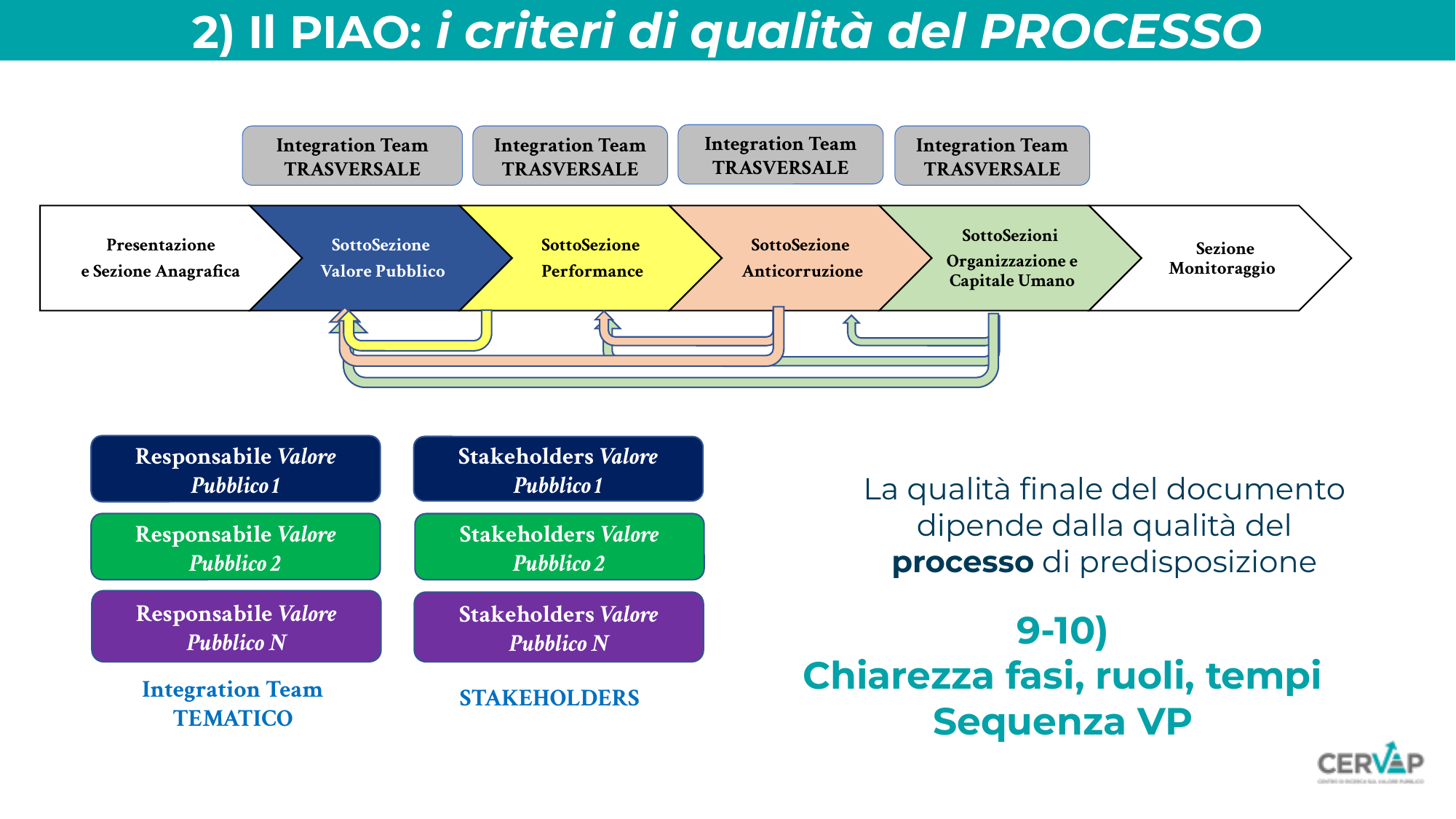

Presentazione
e Sezione Anagrafica
SottoSezione
Valore Pubblico
SottoSezione
Performance
SottoSezione
Anticorruzione
SottoSezioni
Organizzazione e Capitale Umano
fSezione Monitoraggio
2) Il PIAO: i criteri di qualità del PROCESSO
Integration Team
TRASVERSALE
Integration Team
TRASVERSALE
Integration Team
TRASVERSALE
Integration Team
TRASVERSALE

Responsabile Valore Pubblico 1
Stakeholders Valore Pubblico 1
La qualità finale del documento dipende dalla qualità del processo di predisposizione
Responsabile Valore Pubblico 2
Stakeholders Valore Pubblico 2
Responsabile Valore Pubblico N
Stakeholders Valore Pubblico N
9-10)
Chiarezza fasi, ruoli, tempi
Sequenza VP
Integration Team
TEMATICO
STAKEHOLDERS